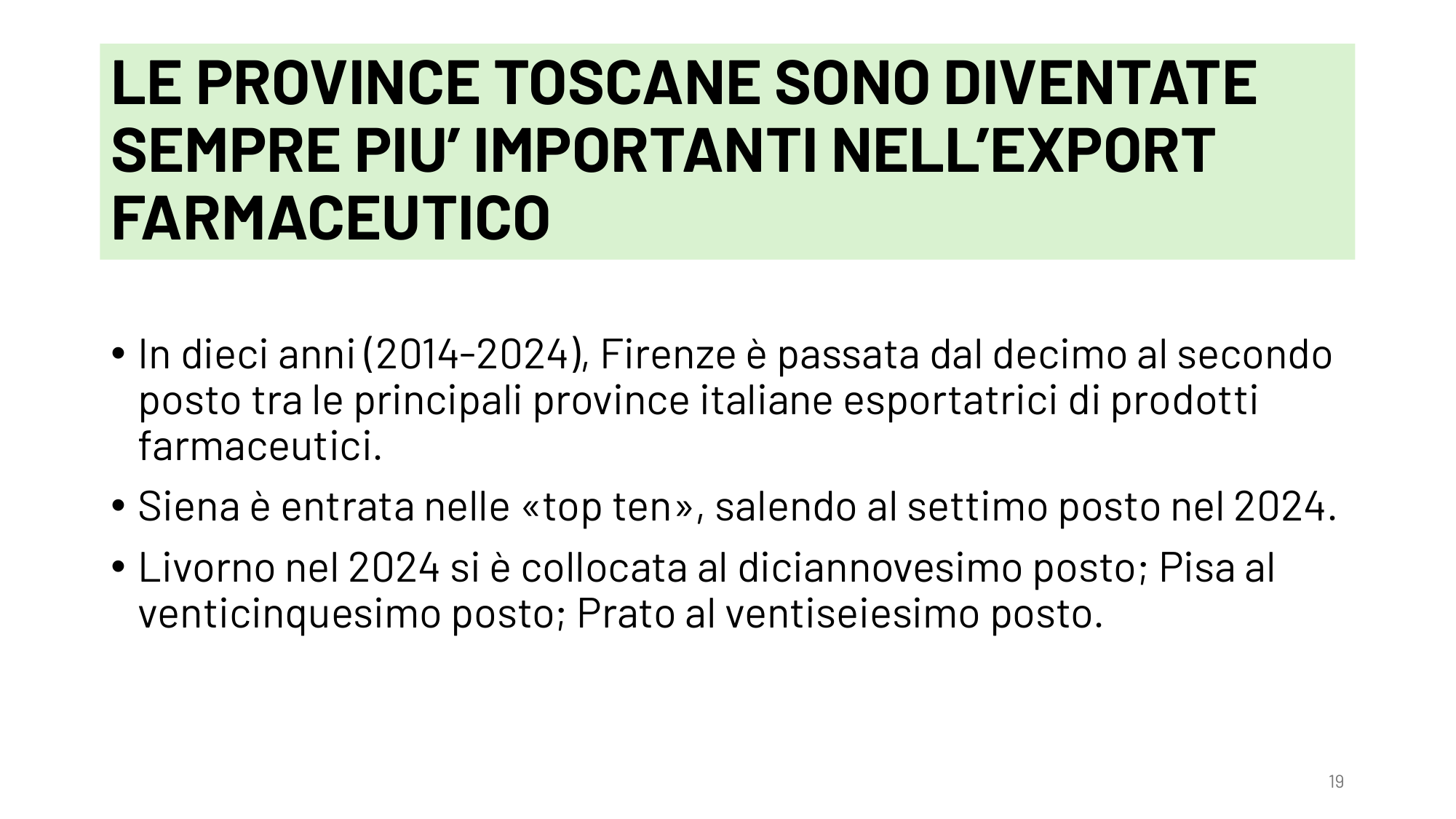

# LE PROVINCE TOSCANE SONO DIVENTATE SEMPRE PIU’ IMPORTANTI NELL’EXPORT FARMACEUTICO
In dieci anni (2014-2024), Firenze è passata dal decimo al secondo posto tra le principali province italiane esportatrici di prodotti farmaceutici.
Siena è entrata nelle «top ten», salendo al settimo posto nel 2024.
Livorno nel 2024 si è collocata al diciannovesimo posto; Pisa al venticinquesimo posto; Prato al ventiseiesimo posto.

19